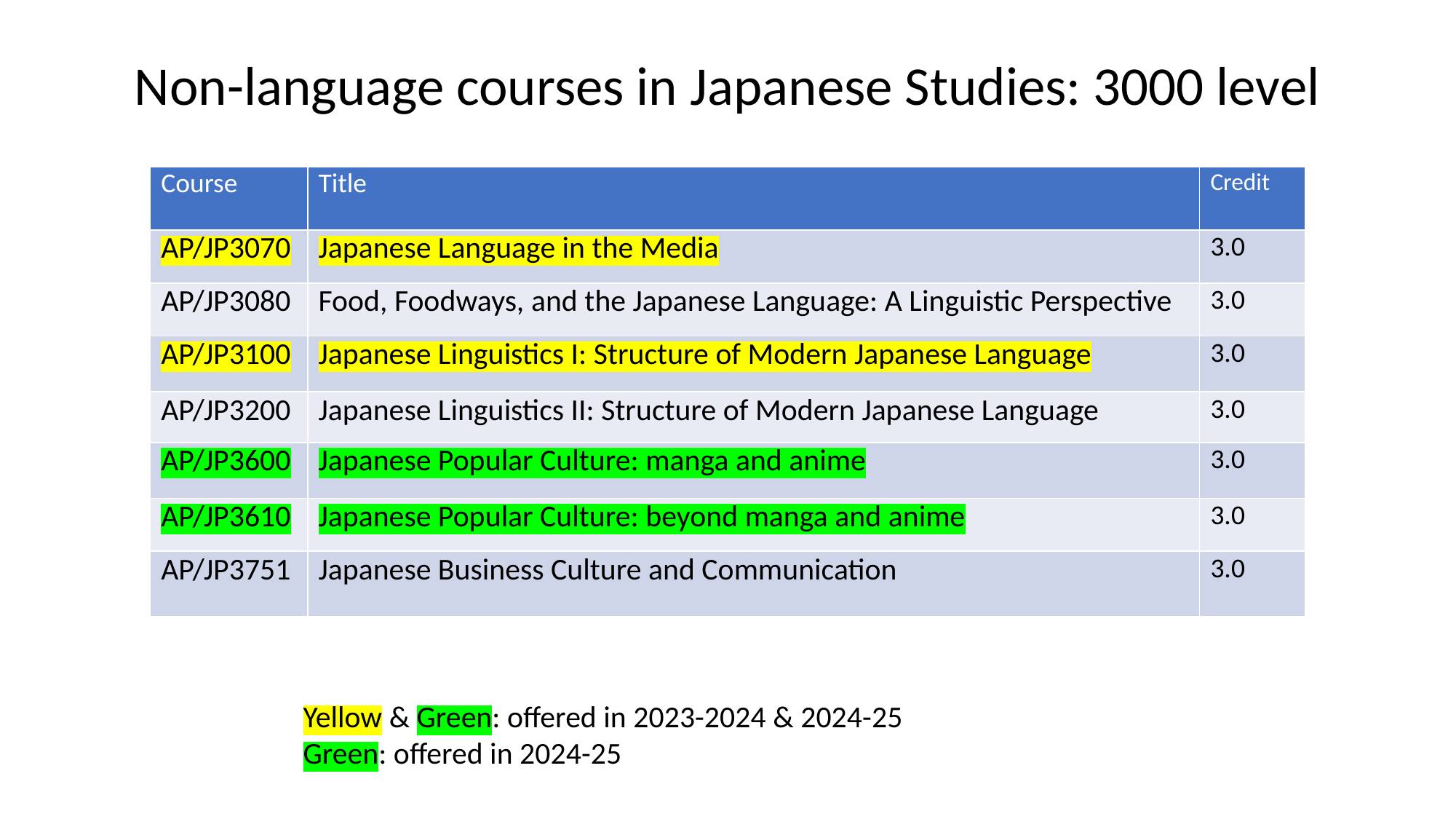

# Non-language courses in Japanese Studies: 3000 level
| Course | Title | Credit |
| --- | --- | --- |
| AP/JP3070 | Japanese Language in the Media | 3.0 |
| AP/JP3080 | Food, Foodways, and the Japanese Language: A Linguistic Perspective | 3.0 |
| AP/JP3100 | Japanese Linguistics I: Structure of Modern Japanese Language | 3.0 |
| AP/JP3200 | Japanese Linguistics II: Structure of Modern Japanese Language | 3.0 |
| AP/JP3600 | Japanese Popular Culture: manga and anime | 3.0 |
| AP/JP3610 | Japanese Popular Culture: beyond manga and anime | 3.0 |
| AP/JP3751 | Japanese Business Culture and Communication | 3.0 |
Yellow & Green: offered in 2023-2024 & 2024-25
Green: offered in 2024-25